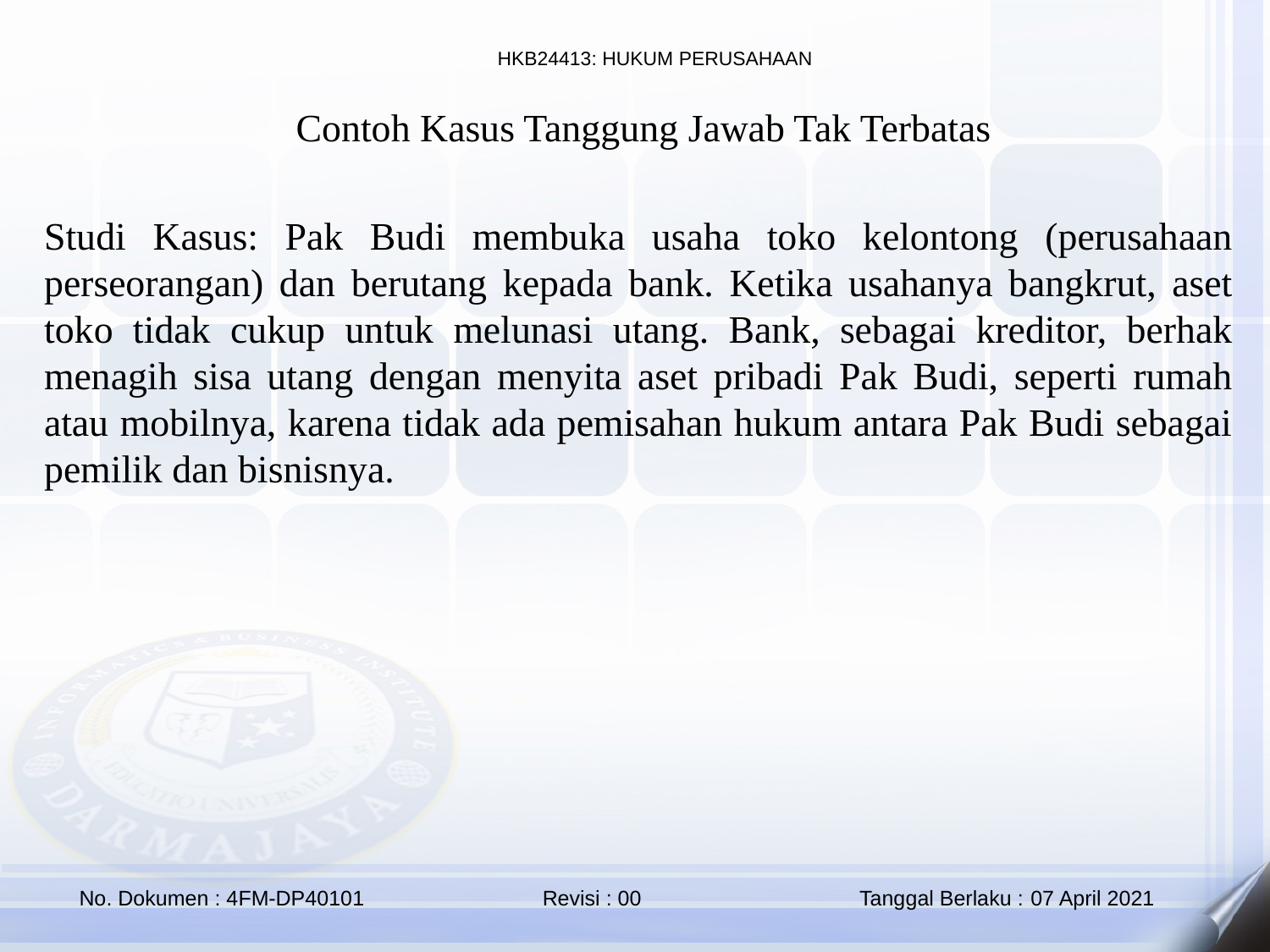

Contoh Kasus Tanggung Jawab Tak Terbatas

Studi Kasus: Pak Budi membuka usaha toko kelontong (perusahaan perseorangan) dan berutang kepada bank. Ketika usahanya bangkrut, aset toko tidak cukup untuk melunasi utang. Bank, sebagai kreditor, berhak menagih sisa utang dengan menyita aset pribadi Pak Budi, seperti rumah atau mobilnya, karena tidak ada pemisahan hukum antara Pak Budi sebagai pemilik dan bisnisnya.